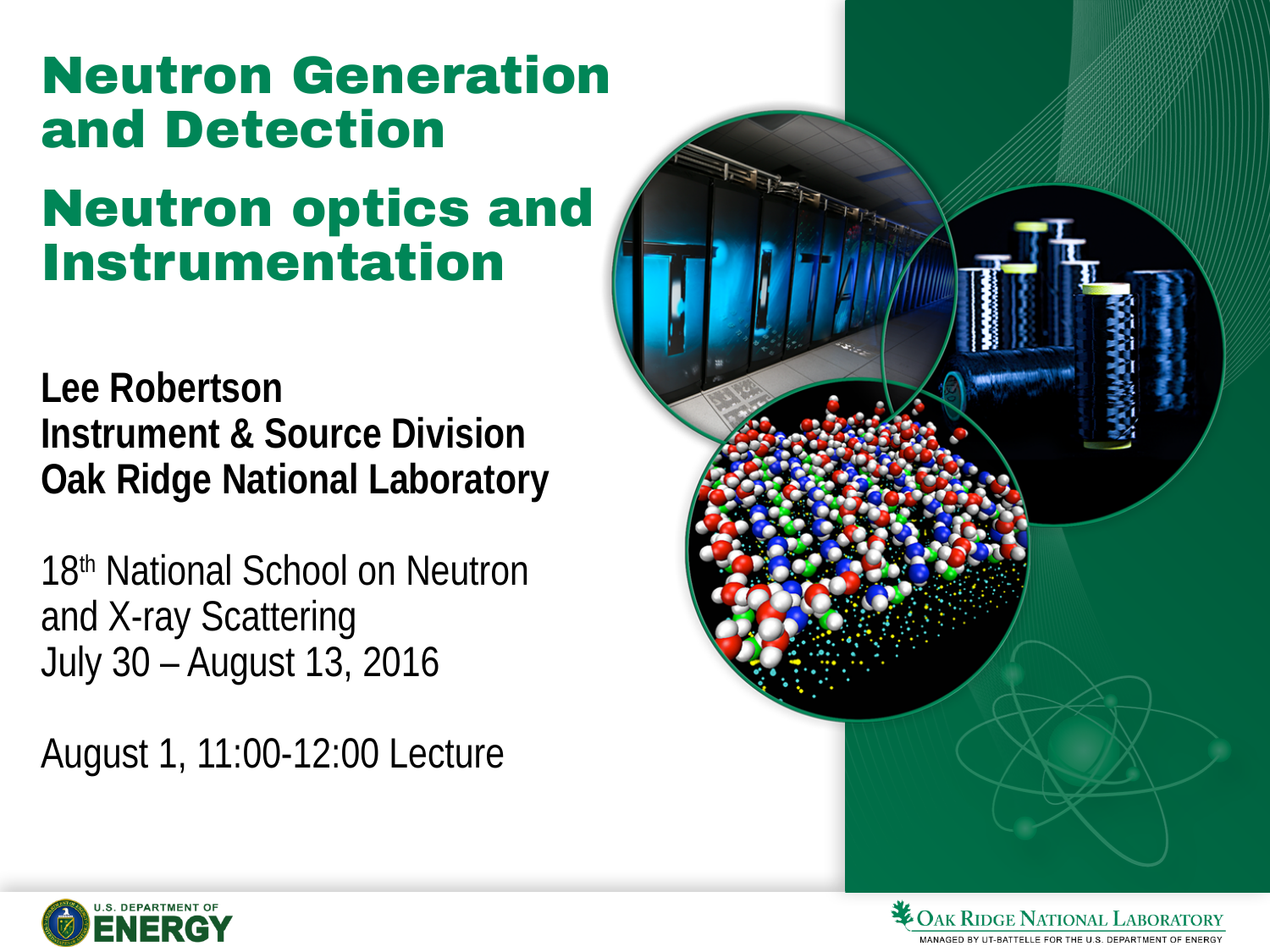

# Neutron Generation and Detection Neutron optics and Instrumentation
Lee Robertson
Instrument & Source Division
Oak Ridge National Laboratory

18th National School on Neutron and X-ray Scattering
July 30 – August 13, 2016

August 1, 11:00-12:00 Lecture